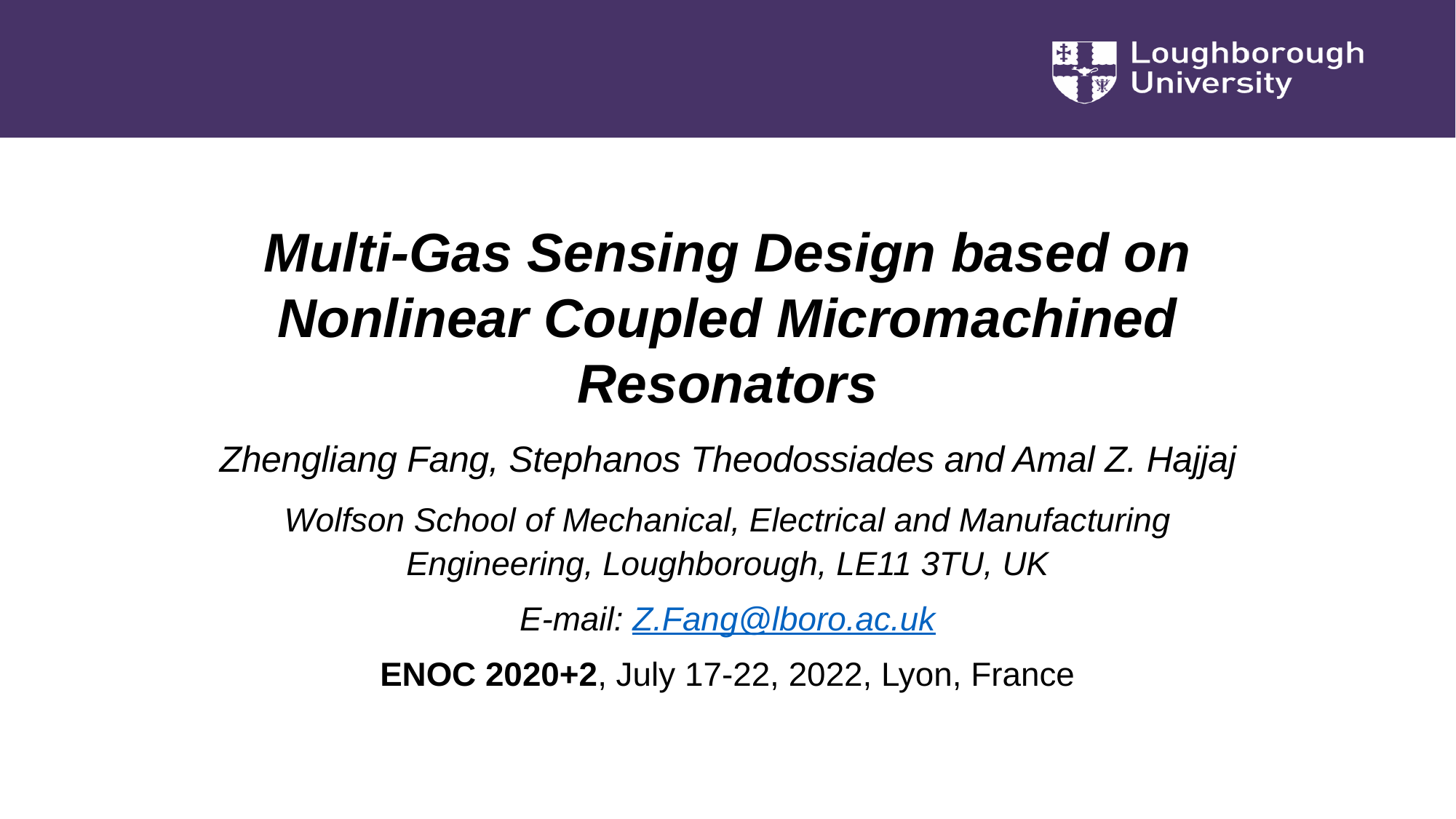

# Multi-Gas Sensing Design based on Nonlinear Coupled Micromachined Resonators
Zhengliang Fang, Stephanos Theodossiades and Amal Z. Hajjaj
Wolfson School of Mechanical, Electrical and Manufacturing Engineering, Loughborough, LE11 3TU, UK
E-mail: Z.Fang@lboro.ac.uk
ENOC 2020+2, July 17-22, 2022, Lyon, France